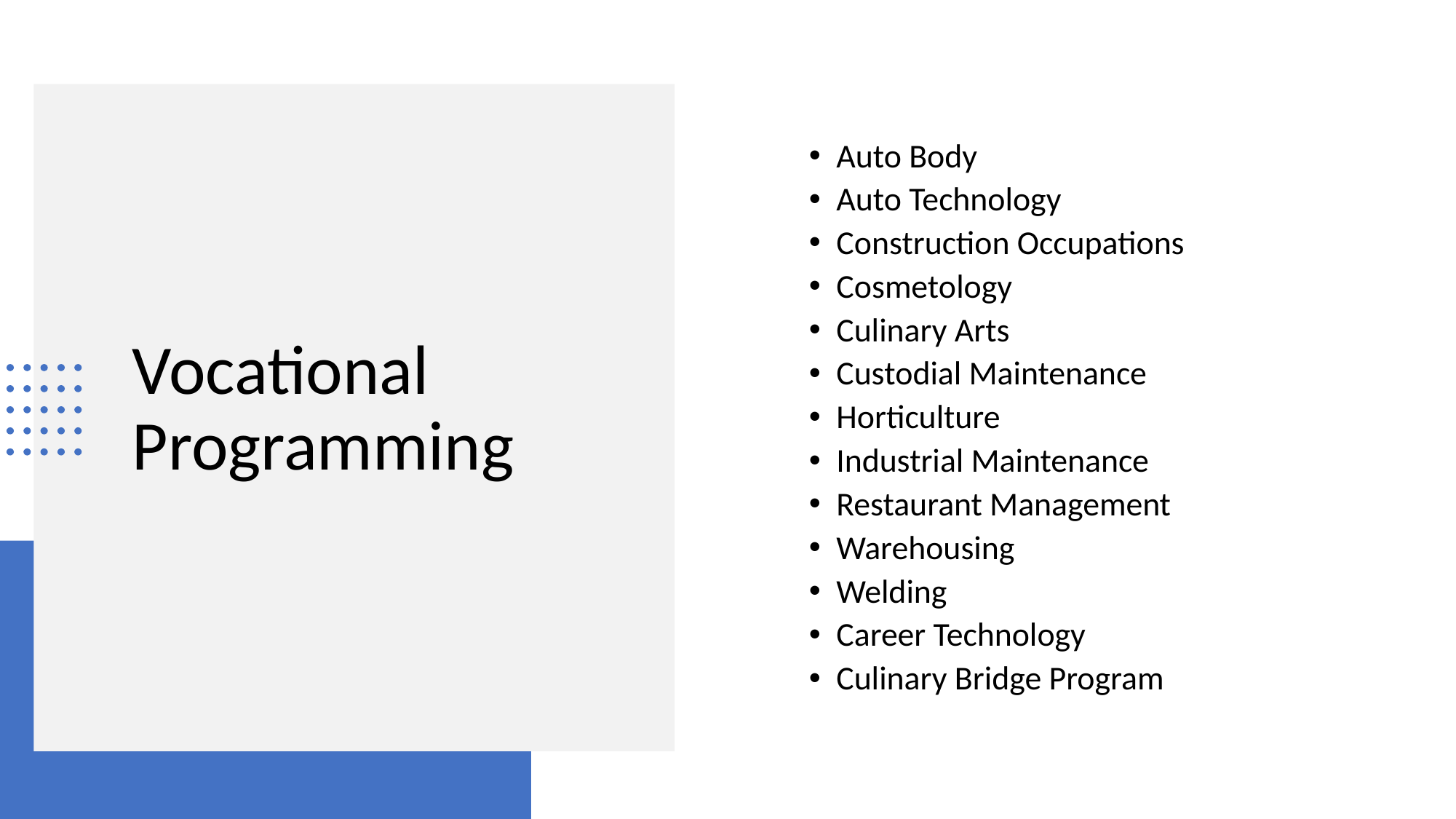

Auto Body
Auto Technology
Construction Occupations
Cosmetology
Culinary Arts
Custodial Maintenance
Horticulture
Industrial Maintenance
Restaurant Management
Warehousing
Welding
Career Technology
Culinary Bridge Program

# Vocational Programming